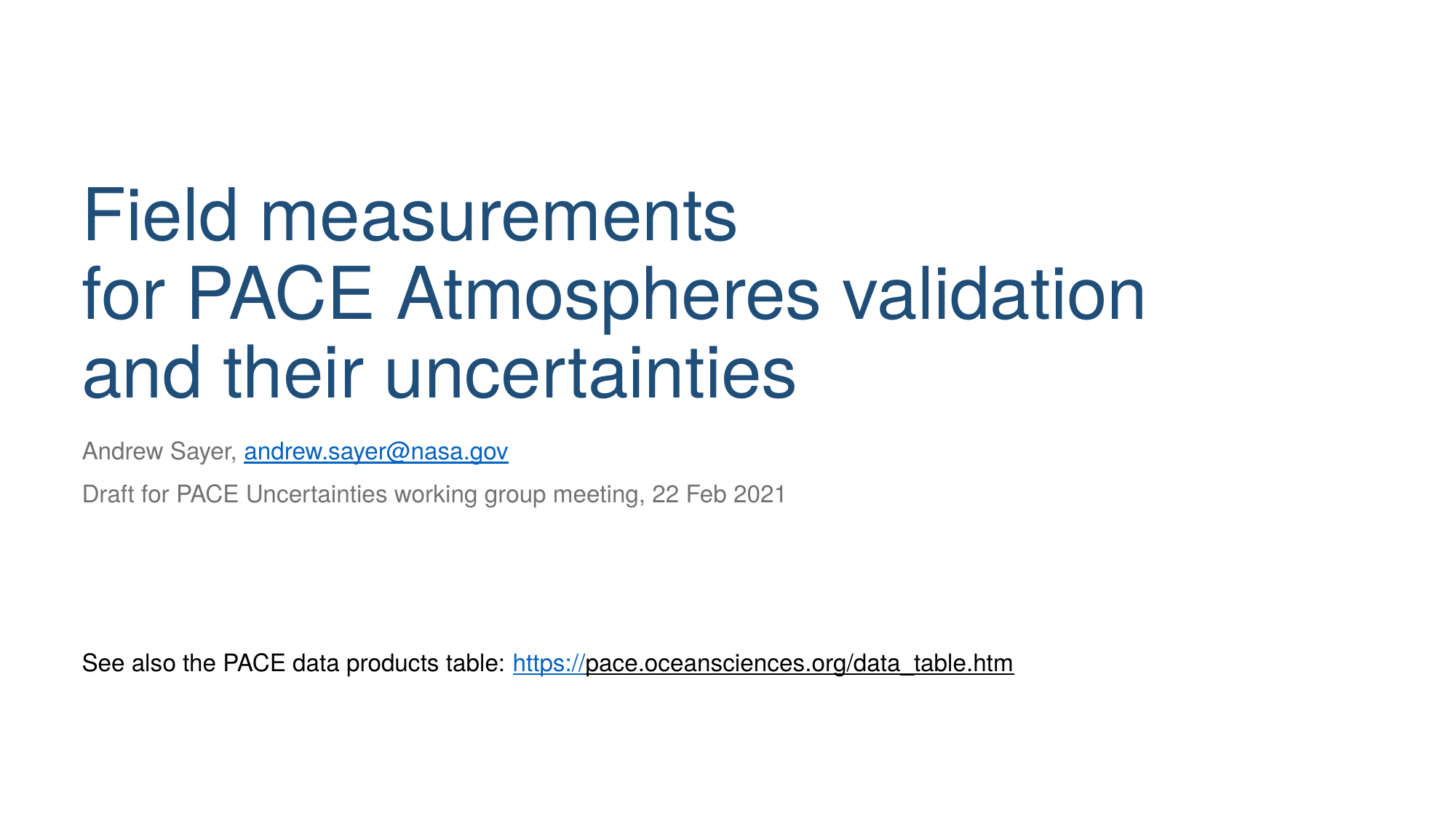

# Field measurements for PACE Atmospheres validation and their uncertainties
Andrew Sayer, andrew.sayer@nasa.gov
Draft for PACE Uncertainties working group meeting, 22 Feb 2021

See also the PACE data products table: https://pace.oceansciences.org/data_table.htm